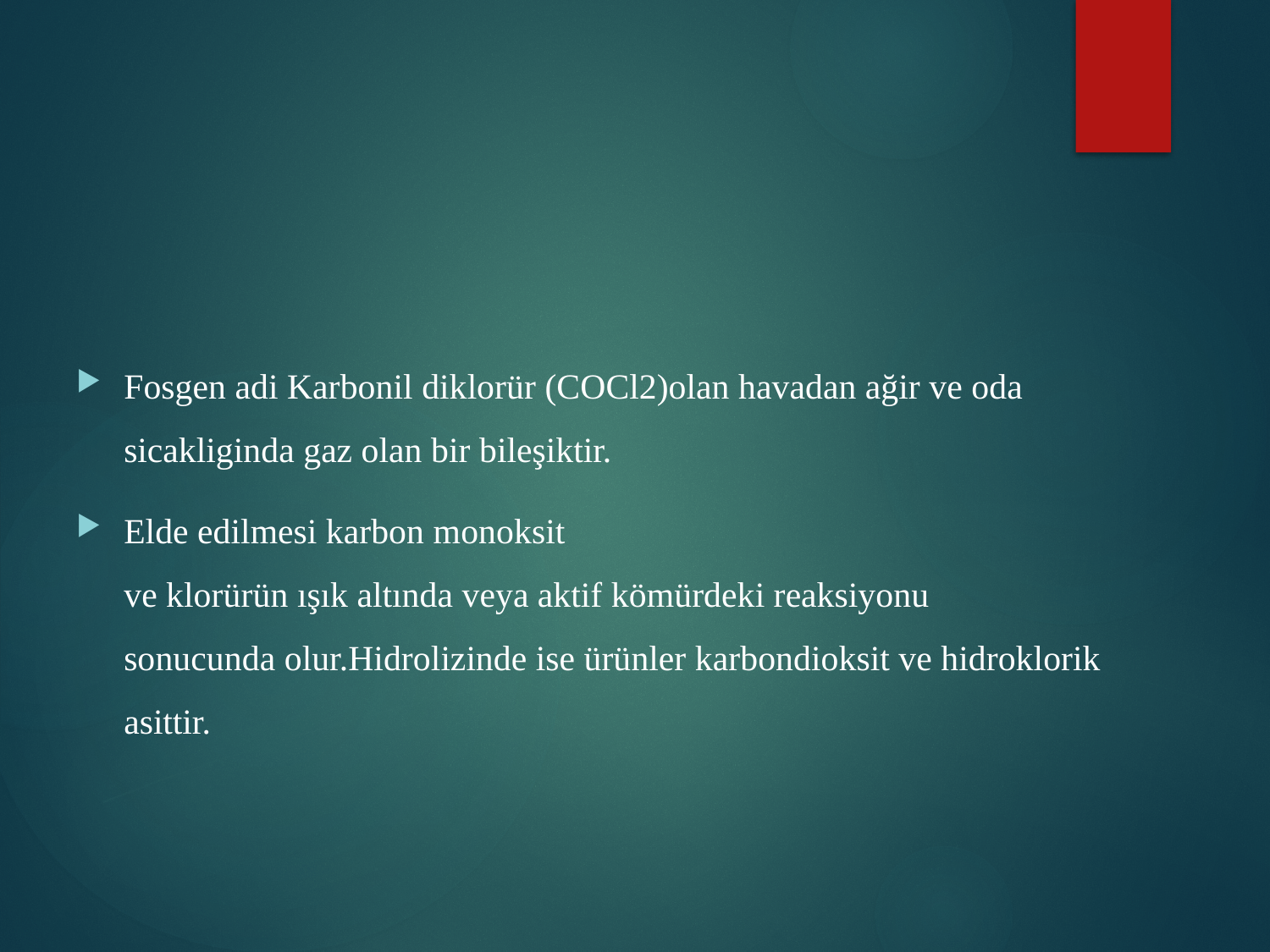

# Toksik(zehirleyici)Gazlardan en çok bilinenleri FOSGEN
Fosgen adi Karbonil diklorür (COCl2)olan havadan ağir ve oda sicakliginda gaz olan bir bileşiktir.
Elde edilmesi karbon monoksit
ve klorürün ışık altında veya aktif kömürdeki reaksiyonu
sonucunda olur.Hidrolizinde ise ürünler karbondioksit ve hidroklorik
asittir.